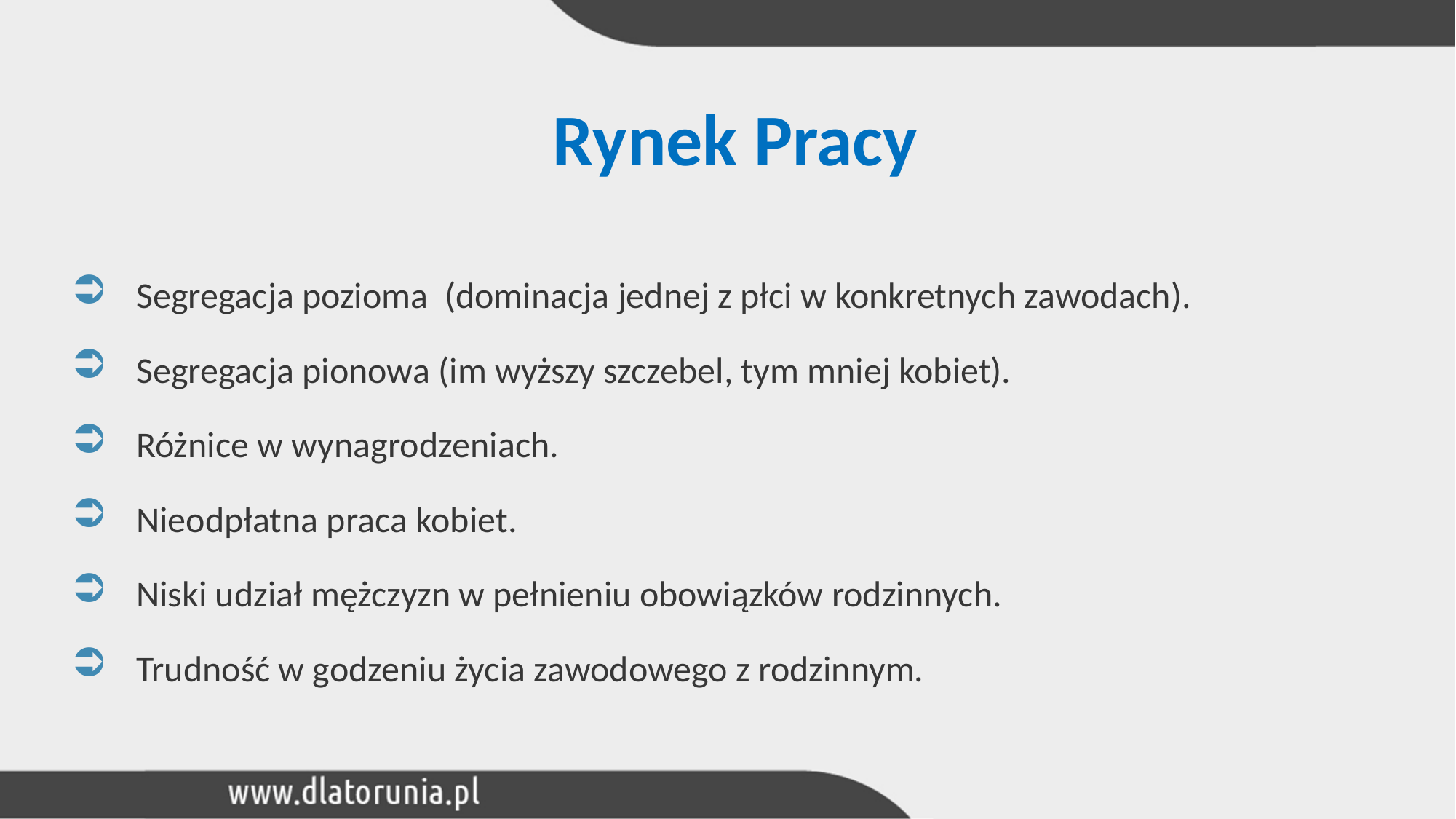

# Rynek Pracy
Segregacja pozioma  (dominacja jednej z płci w konkretnych zawodach).
Segregacja pionowa (im wyższy szczebel, tym mniej kobiet).
Różnice w wynagrodzeniach.
Nieodpłatna praca kobiet.
Niski udział mężczyzn w pełnieniu obowiązków rodzinnych.
Trudność w godzeniu życia zawodowego z rodzinnym.